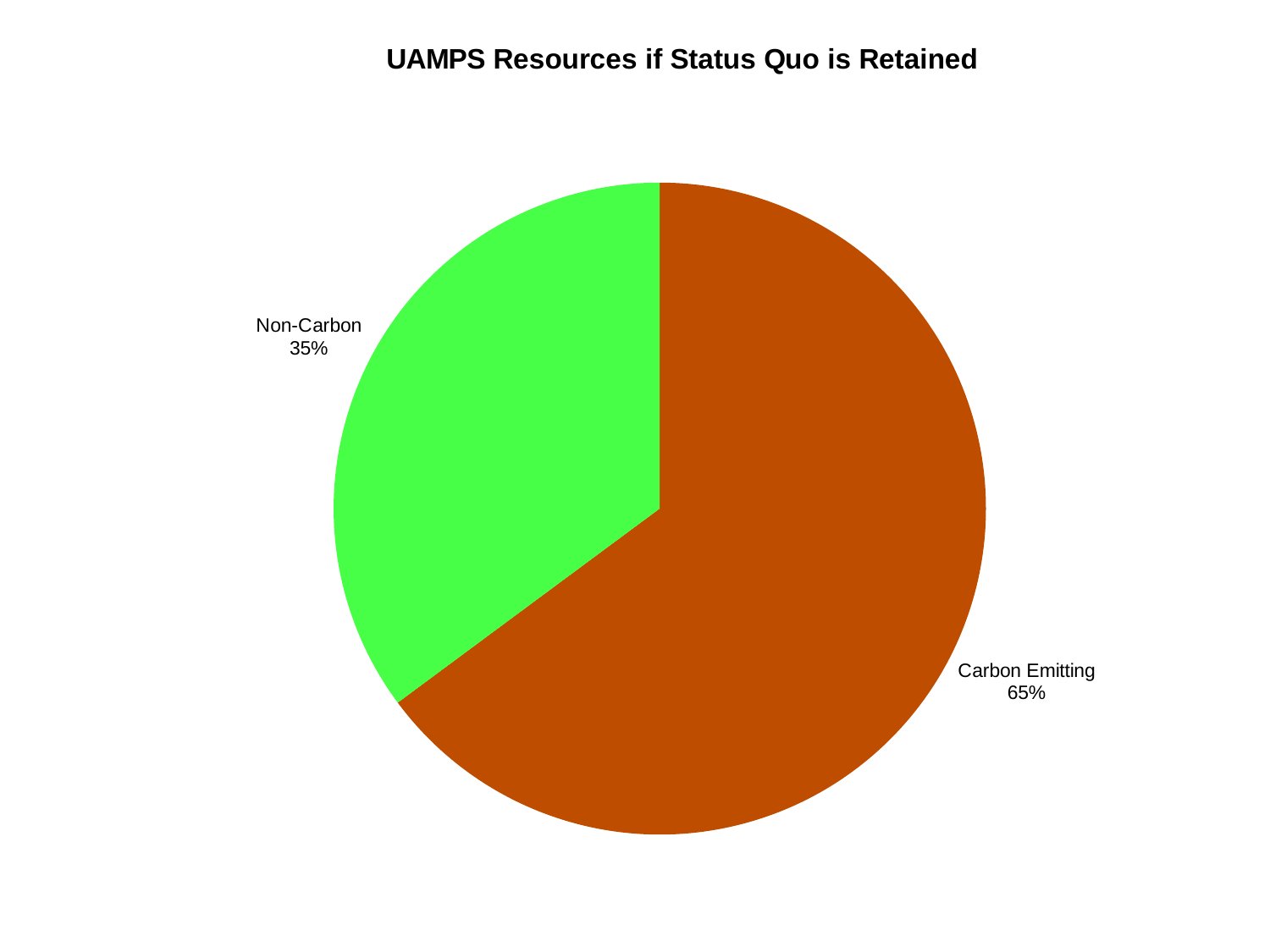

### Chart: UAMPS Resources by Type If Status Quo is Retained

| Category |  |
|---|---|
| _x000f_Carbon Emitting | 3209439.99 |
|
Non-Carbon | 1739510.481 |

### Chart: UAMPS Resources if Status Quo is Retained

| Category |  |
|---|---|
| Carbon Emitting | 3209439.99 |
| Non-Carbon | 1739510.481 |
# WHY the CFPP?